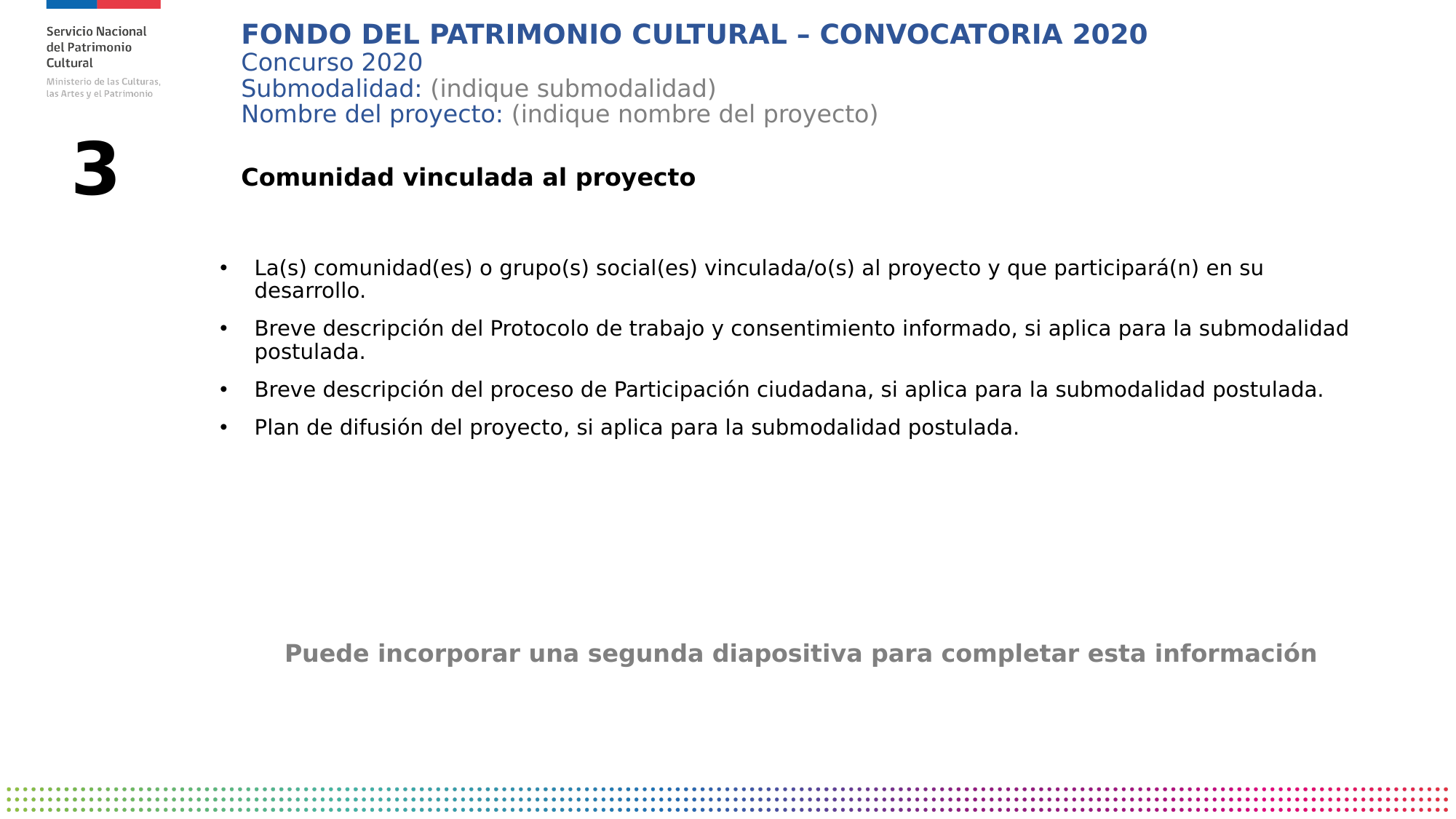

FONDO DEL PATRIMONIO CULTURAL – CONVOCATORIA 2020
Concurso 2020
Submodalidad: (indique submodalidad)
Nombre del proyecto: (indique nombre del proyecto)
3
Comunidad vinculada al proyecto
La(s) comunidad(es) o grupo(s) social(es) vinculada/o(s) al proyecto y que participará(n) en su desarrollo.
Breve descripción del Protocolo de trabajo y consentimiento informado, si aplica para la submodalidad postulada.
Breve descripción del proceso de Participación ciudadana, si aplica para la submodalidad postulada.
Plan de difusión del proyecto, si aplica para la submodalidad postulada.
Puede incorporar una segunda diapositiva para completar esta información